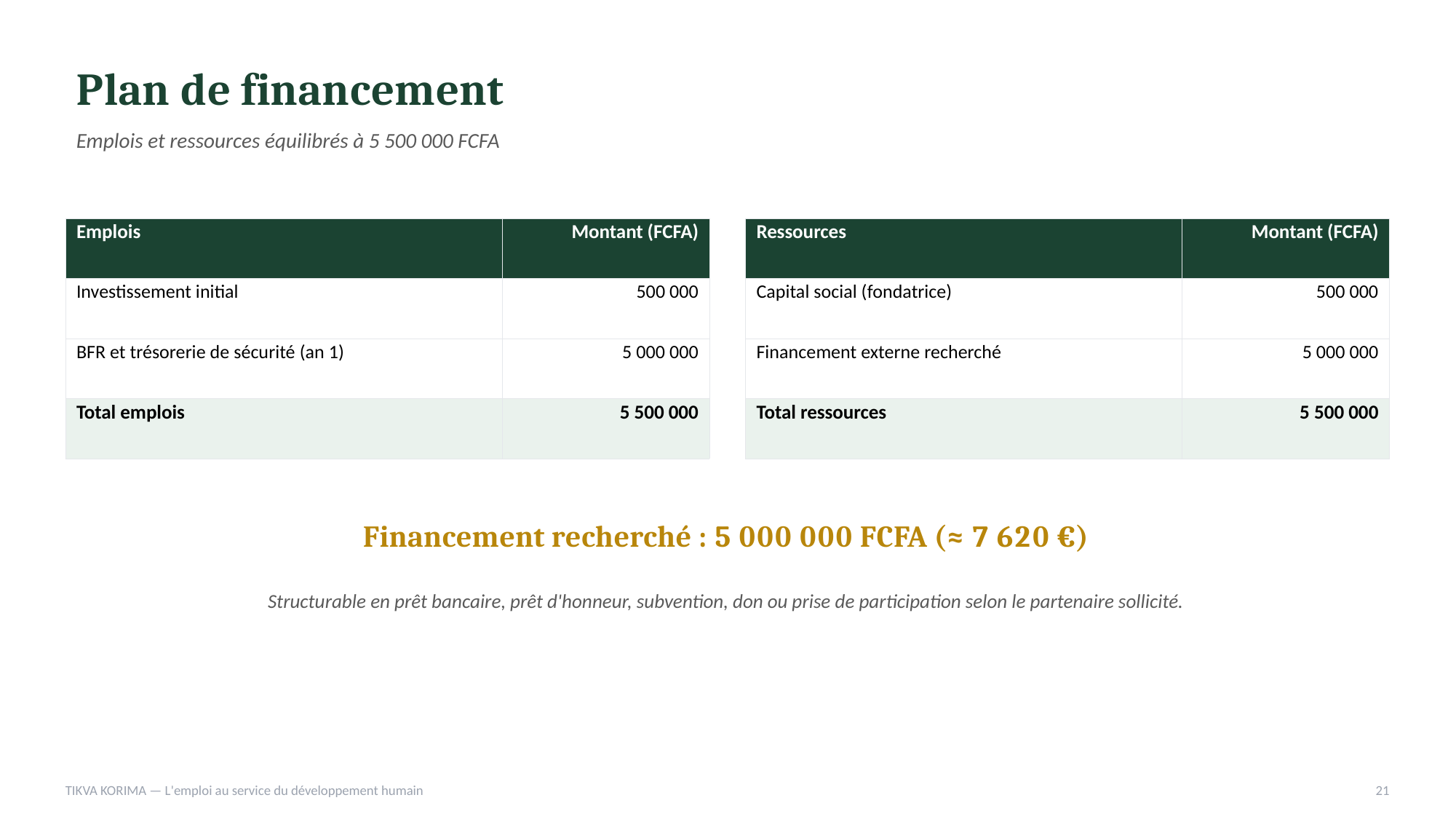

Plan de financement
Emplois et ressources équilibrés à 5 500 000 FCFA
| Emplois | Montant (FCFA) |
| --- | --- |
| Investissement initial | 500 000 |
| BFR et trésorerie de sécurité (an 1) | 5 000 000 |
| Total emplois | 5 500 000 |
| Ressources | Montant (FCFA) |
| --- | --- |
| Capital social (fondatrice) | 500 000 |
| Financement externe recherché | 5 000 000 |
| Total ressources | 5 500 000 |
Financement recherché : 5 000 000 FCFA (≈ 7 620 €)
Structurable en prêt bancaire, prêt d'honneur, subvention, don ou prise de participation selon le partenaire sollicité.
TIKVA KORIMA — L'emploi au service du développement humain
21